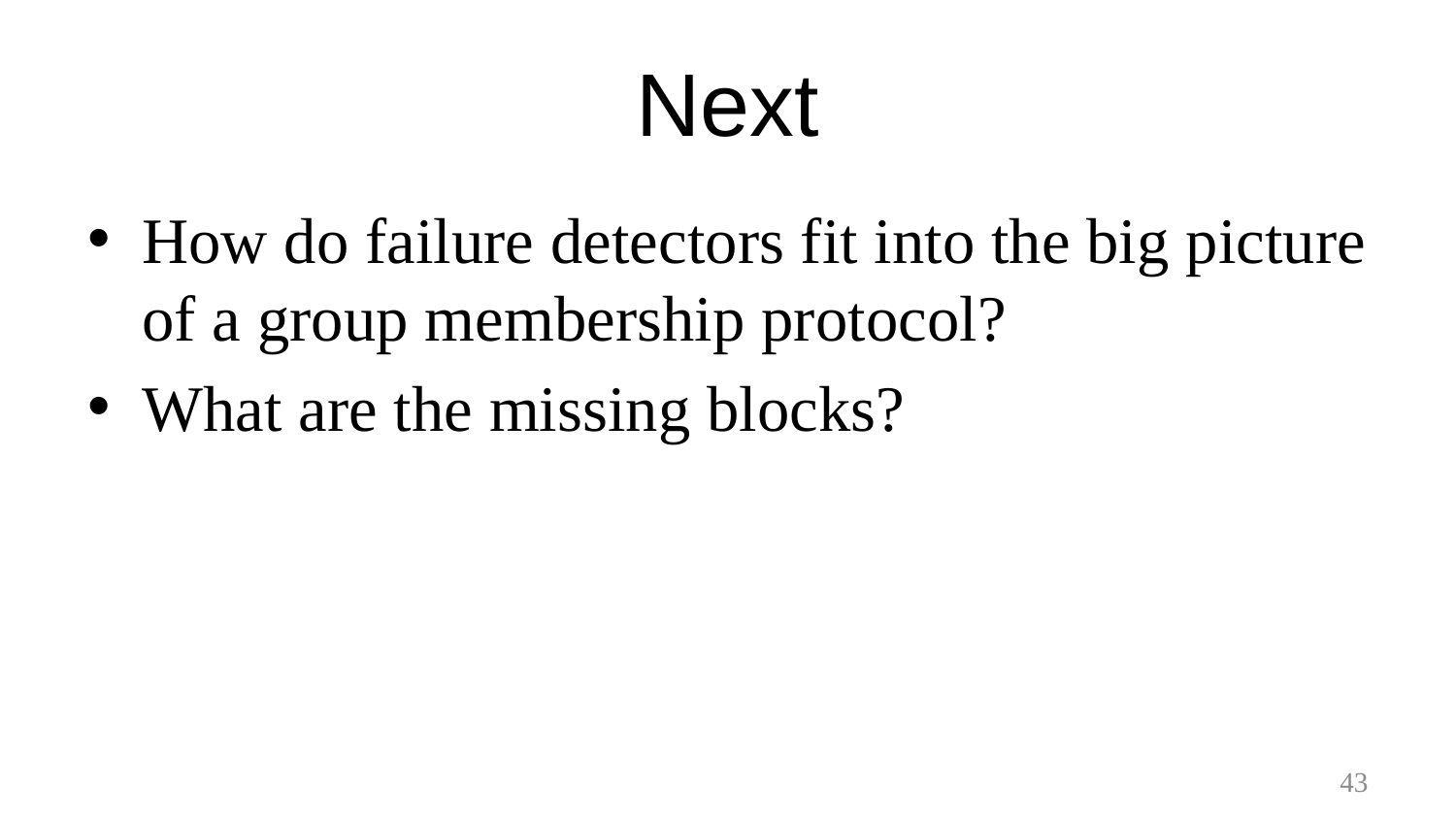

# Next
How do failure detectors fit into the big picture of a group membership protocol?
What are the missing blocks?
43